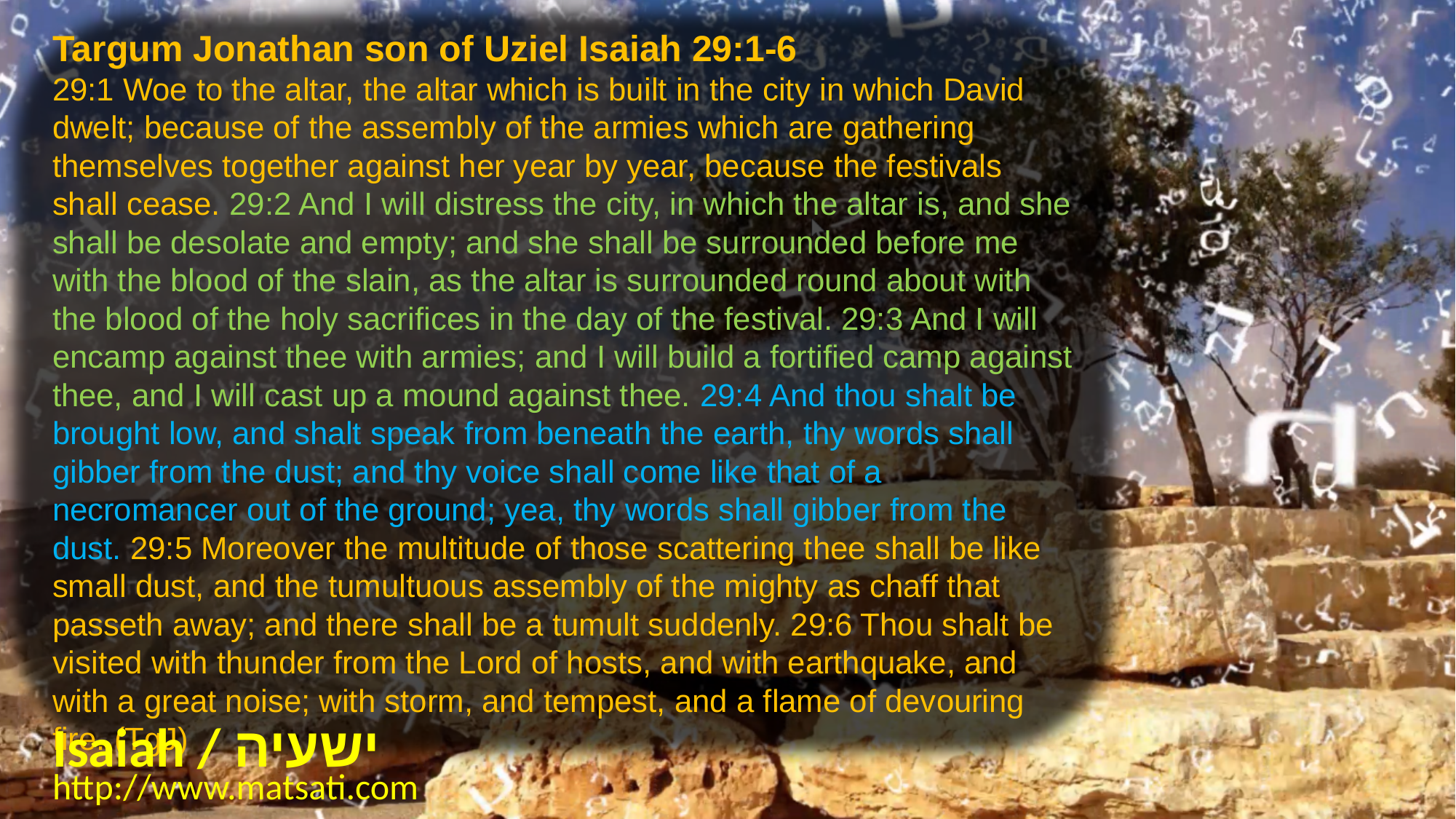

Targum Jonathan son of Uziel Isaiah 29:1-6
29:1 Woe to the altar, the altar which is built in the city in which David dwelt; because of the assembly of the armies which are gathering themselves together against her year by year, because the festivals shall cease. 29:2 And I will distress the city, in which the altar is, and she shall be desolate and empty; and she shall be surrounded before me with the blood of the slain, as the altar is surrounded round about with the blood of the holy sacrifices in the day of the festival. 29:3 And I will encamp against thee with armies; and I will build a fortified camp against thee, and I will cast up a mound against thee. 29:4 And thou shalt be brought low, and shalt speak from beneath the earth, thy words shall gibber from the dust; and thy voice shall come like that of a necromancer out of the ground; yea, thy words shall gibber from the dust. 29:5 Moreover the multitude of those scattering thee shall be like small dust, and the tumultuous assembly of the mighty as chaff that passeth away; and there shall be a tumult suddenly. 29:6 Thou shalt be visited with thunder from the Lord of hosts, and with earthquake, and with a great noise; with storm, and tempest, and a flame of devouring fire. (TgJ)
Isaiah / ישעיה
http://www.matsati.com